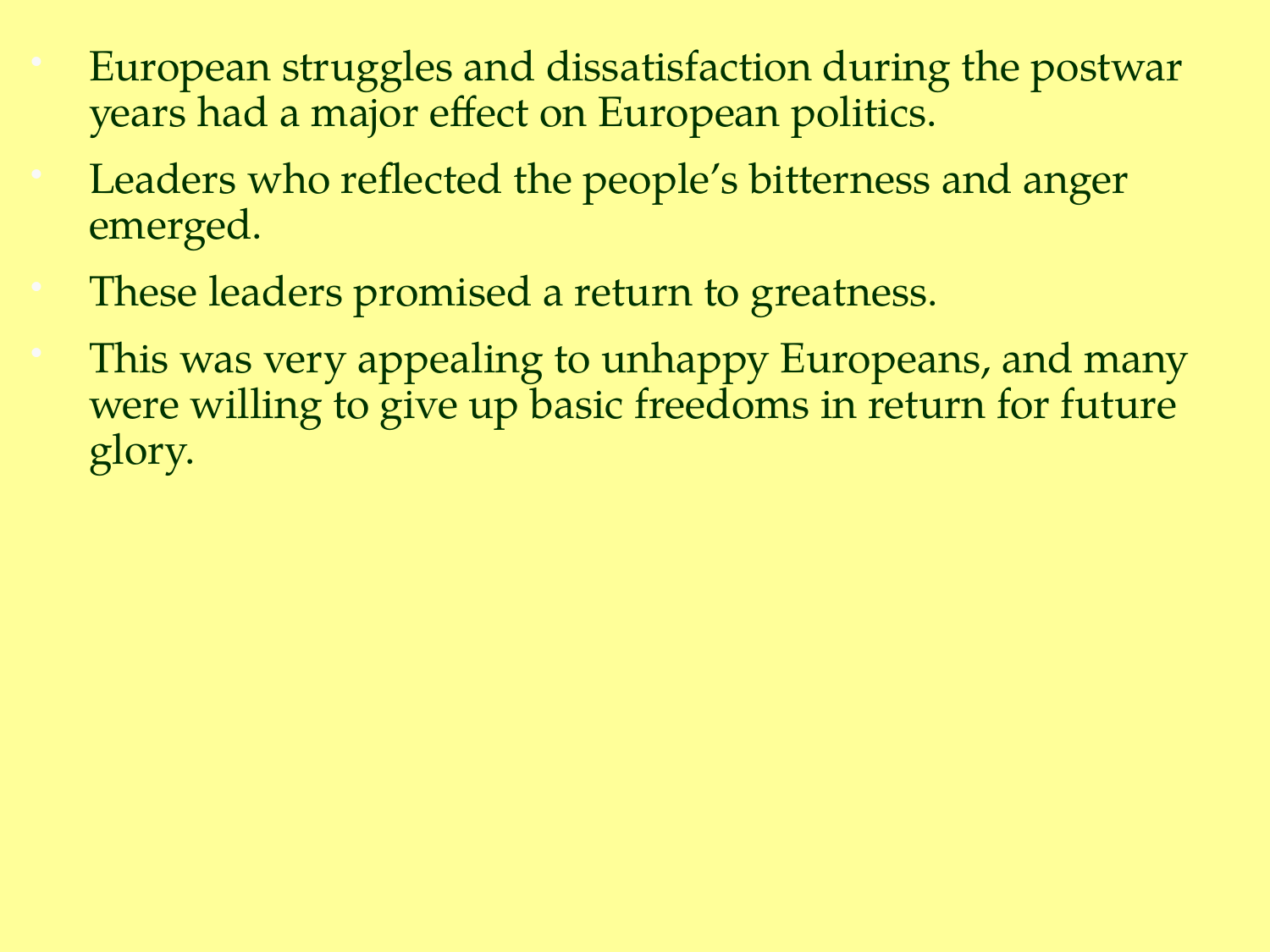

European struggles and dissatisfaction during the postwar years had a major effect on European politics.
Leaders who reflected the people’s bitterness and anger emerged.
These leaders promised a return to greatness.
This was very appealing to unhappy Europeans, and many were willing to give up basic freedoms in return for future glory.
# The Rise of Totalitarian Leaders